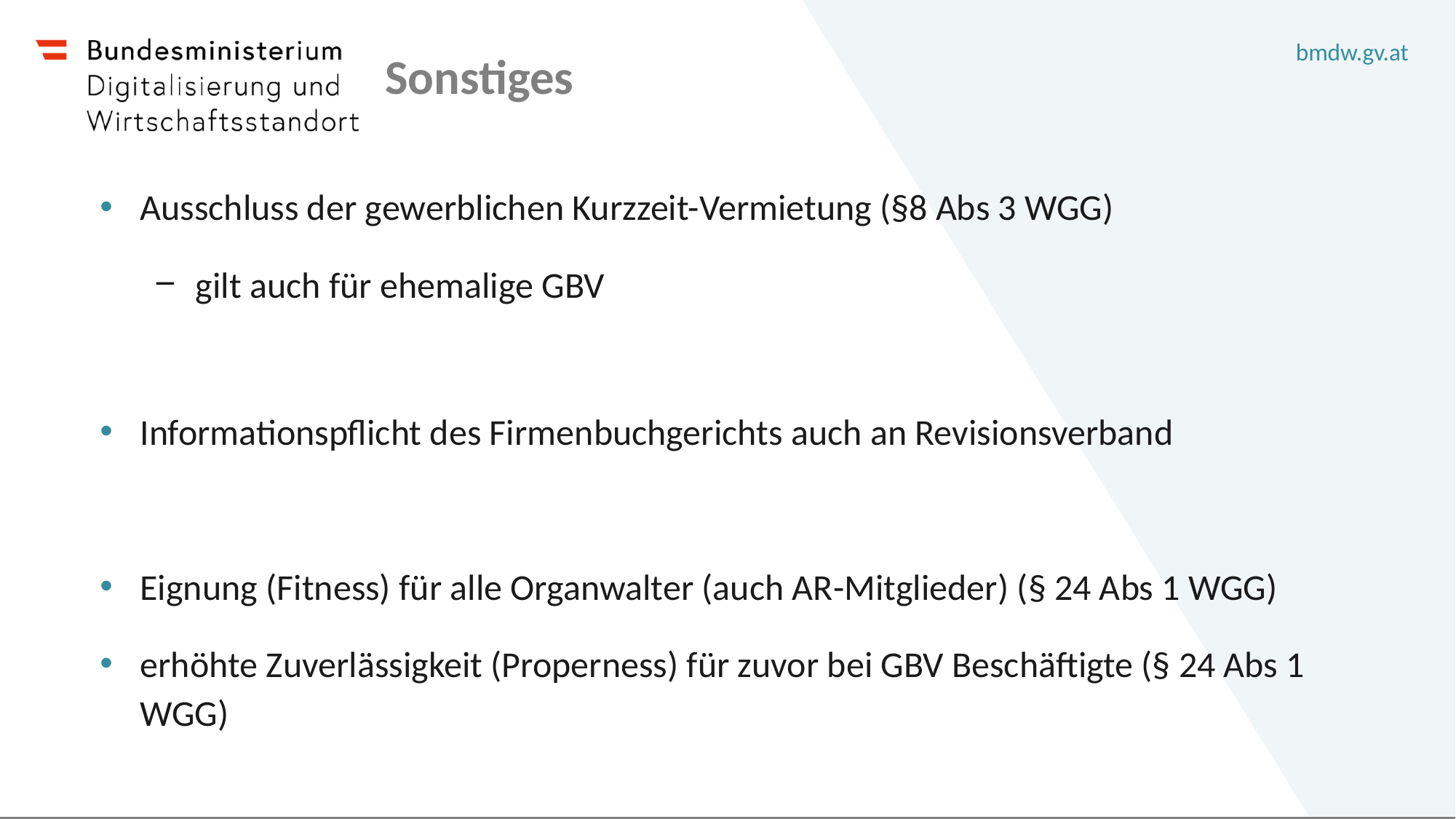

# Sonstiges
Ausschluss der gewerblichen Kurzzeit-Vermietung (§8 Abs 3 WGG)
gilt auch für ehemalige GBV

Informationspflicht des Firmenbuchgerichts auch an Revisionsverband

Eignung (Fitness) für alle Organwalter (auch AR-Mitglieder) (§ 24 Abs 1 WGG)
erhöhte Zuverlässigkeit (Properness) für zuvor bei GBV Beschäftigte (§ 24 Abs 1 WGG)